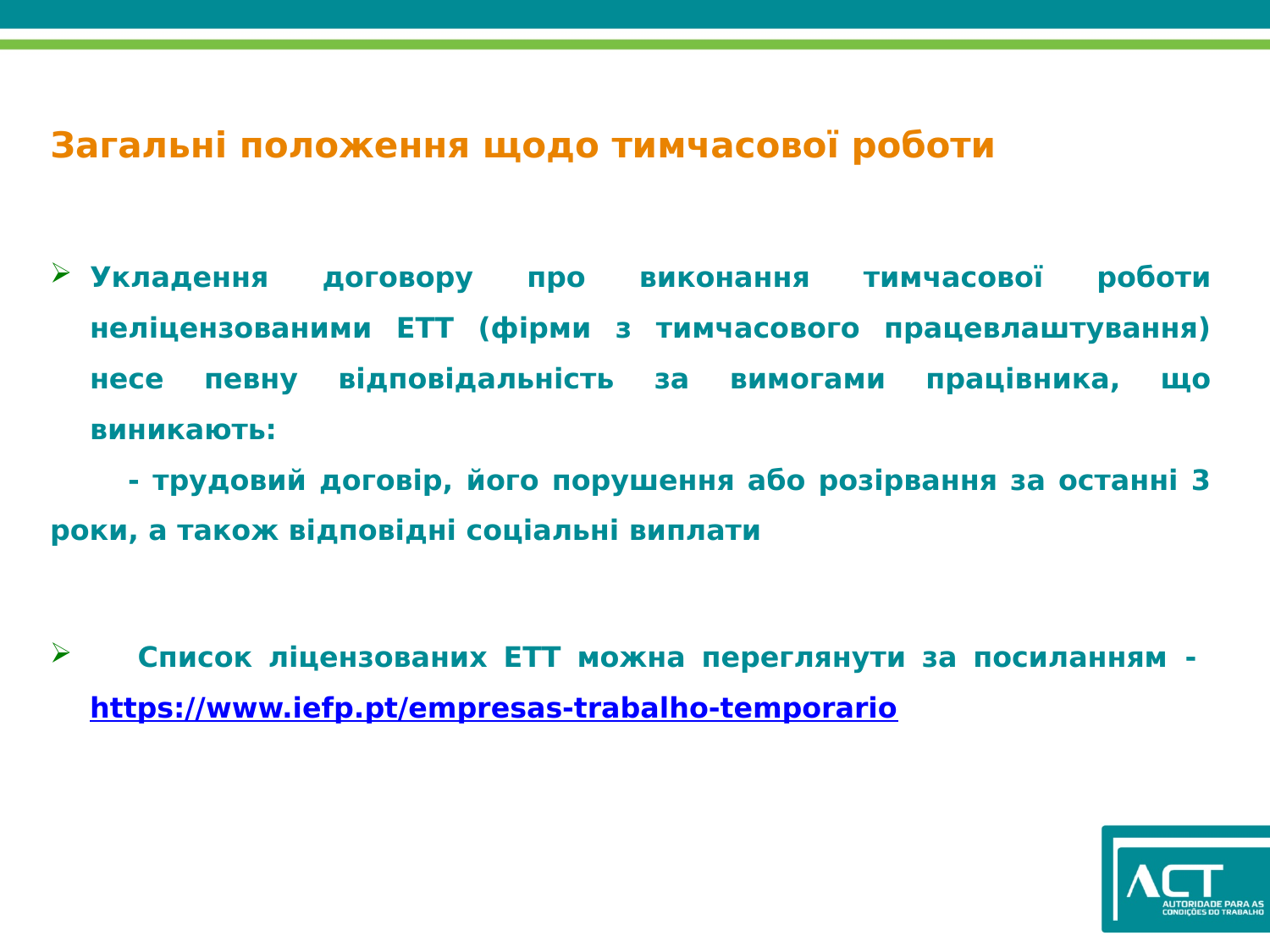

Загальні положення щодо тимчасової роботи
Укладення договору про виконання тимчасової роботи неліцензованими ЕТТ (фірми з тимчасового працевлаштування) несе певну відповідальність за вимогами працівника, що виникають:
      - трудовий договір, його порушення або розірвання за останні 3 роки, а також відповідні соціальні виплати

   Список ліцензованих ЕТТ можна переглянути за посиланням -  https://www.iefp.pt/empresas-trabalho-temporario